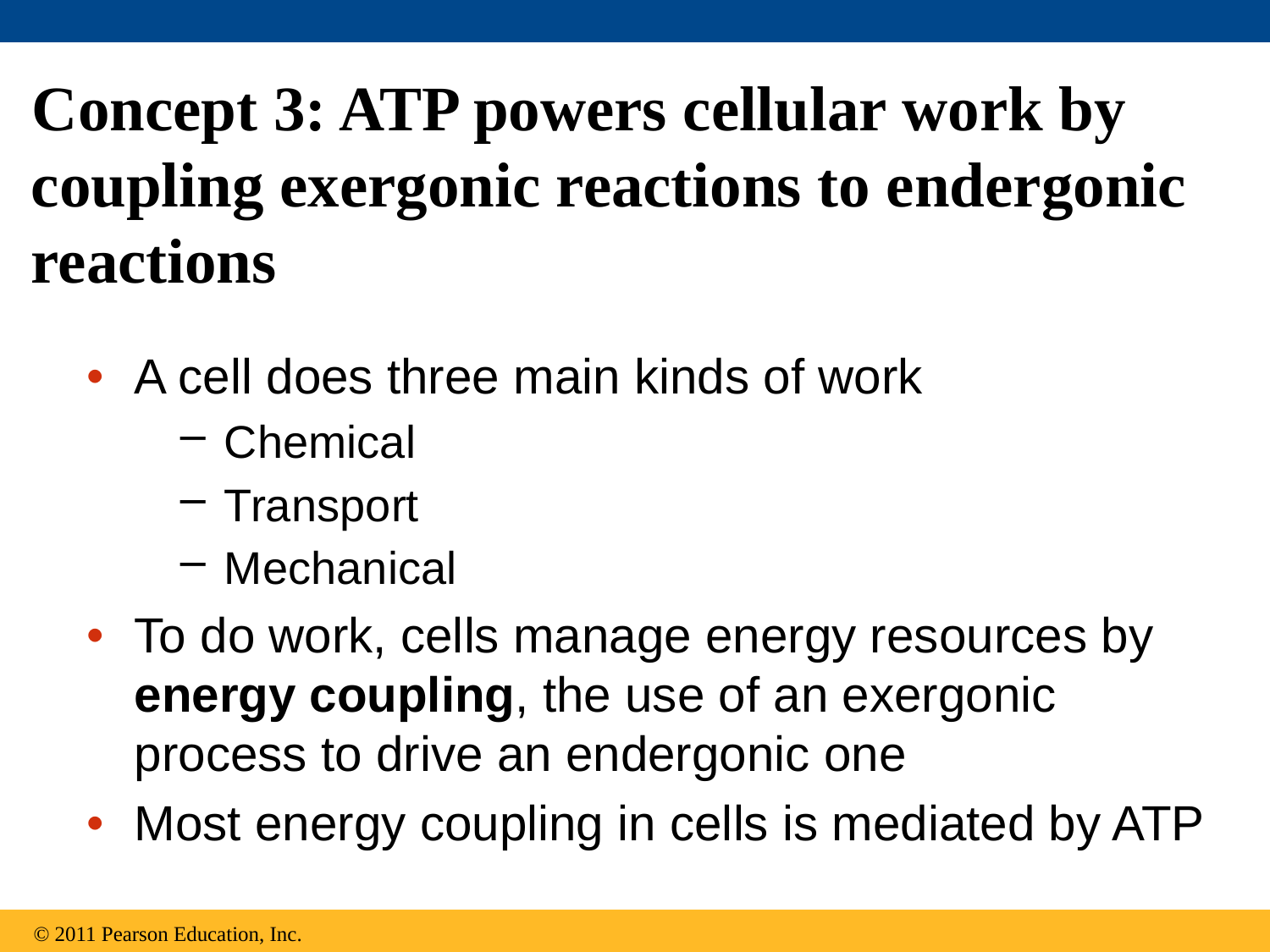

# Concept 3: ATP powers cellular work by coupling exergonic reactions to endergonic reactions
A cell does three main kinds of work
Chemical
Transport
Mechanical
To do work, cells manage energy resources by energy coupling, the use of an exergonic process to drive an endergonic one
Most energy coupling in cells is mediated by ATP

© 2011 Pearson Education, Inc.